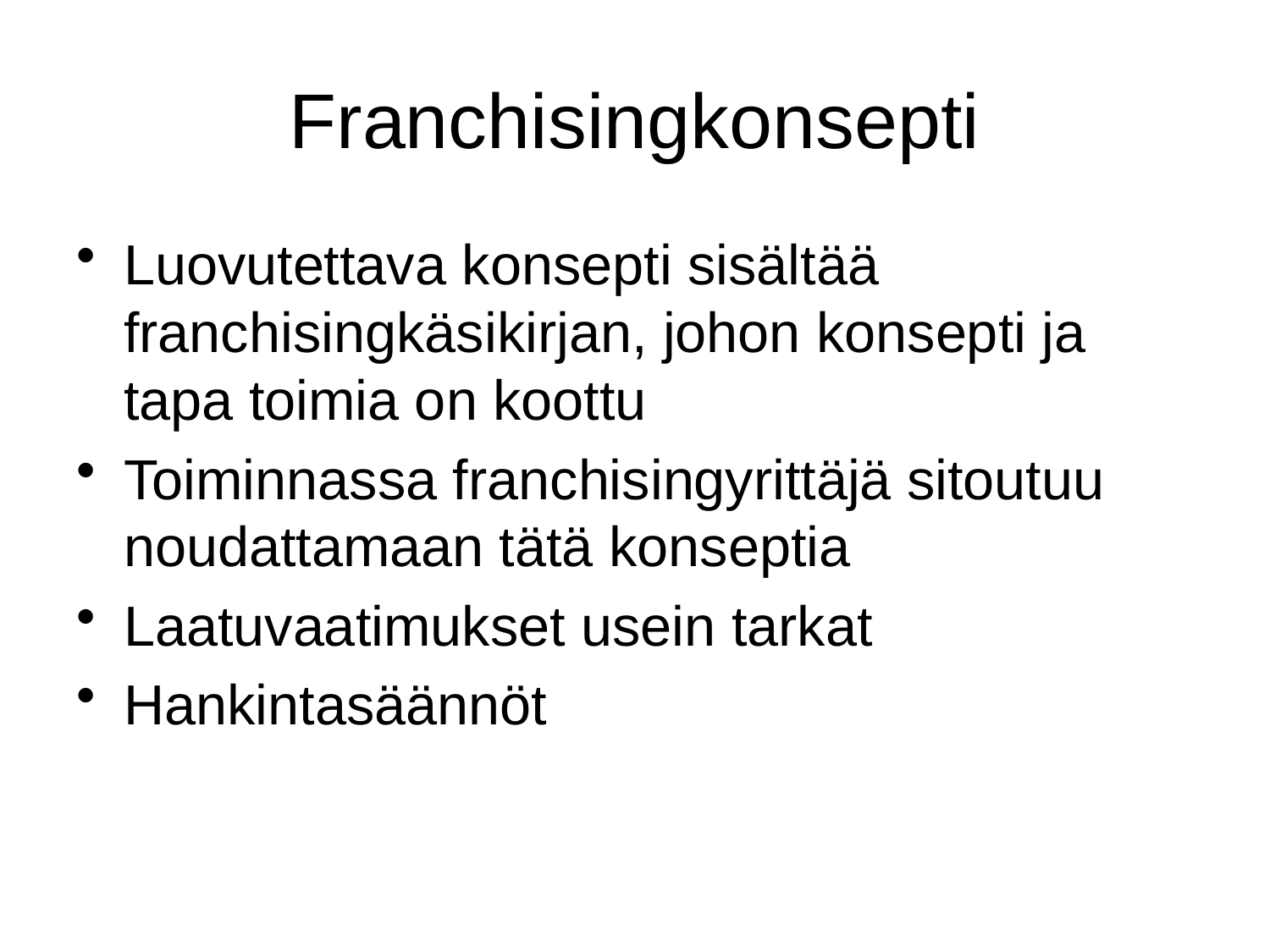

# Franchisingkonsepti
Luovutettava konsepti sisältää franchisingkäsikirjan, johon konsepti ja tapa toimia on koottu
Toiminnassa franchisingyrittäjä sitoutuu noudattamaan tätä konseptia
Laatuvaatimukset usein tarkat
Hankintasäännöt